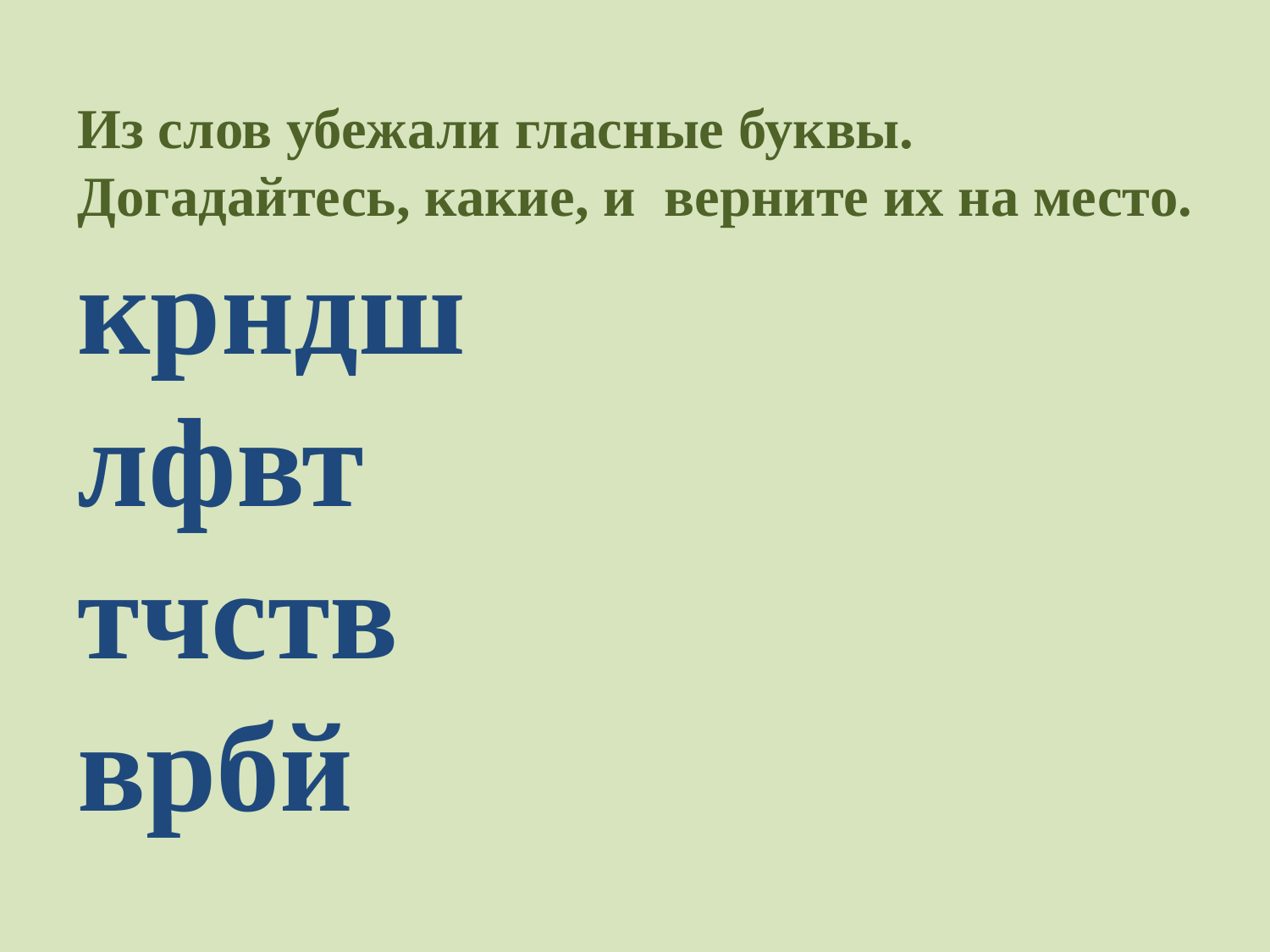

Из слов убежали гласные буквы. Догадайтесь, какие, и  верните их на место.
крндш
лфвт
тчств
врбй